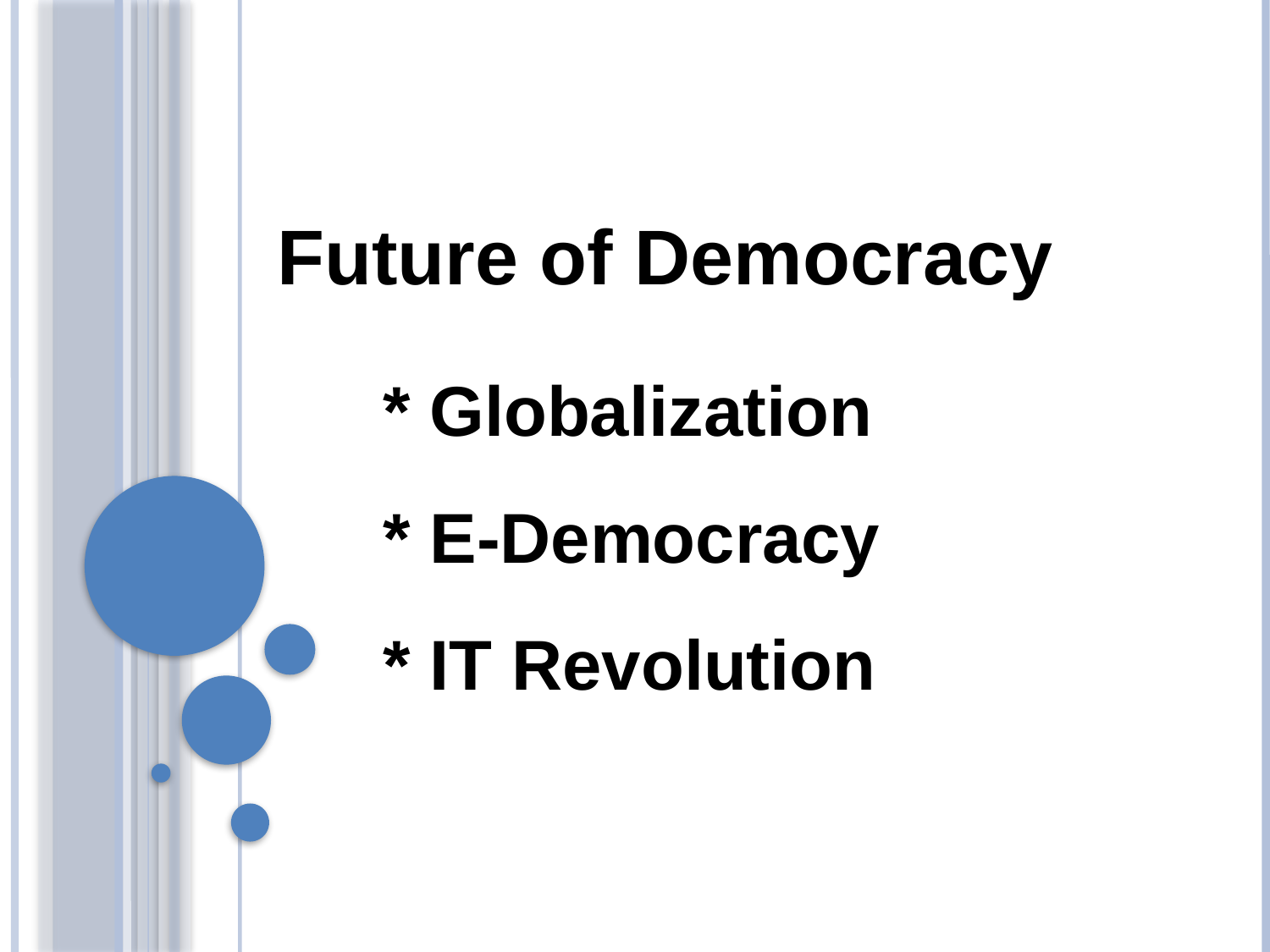

Future of Democracy
* Globalization
* E-Democracy
* IT Revolution